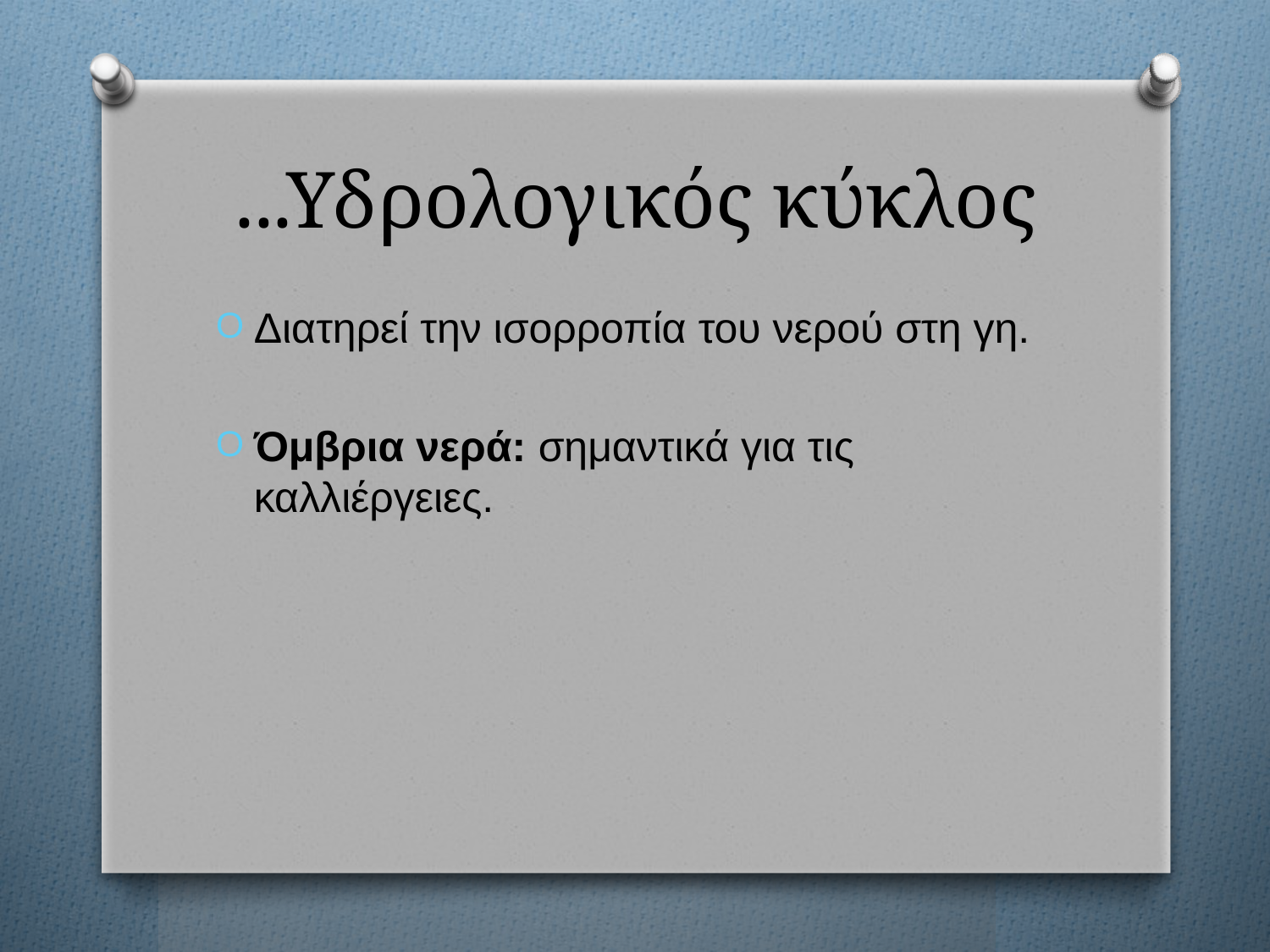

# ...Υδρολογικός κύκλος
Διατηρεί την ισορροπία του νερού στη γη.

Όμβρια νερά: σημαντικά για τις καλλιέργειες.